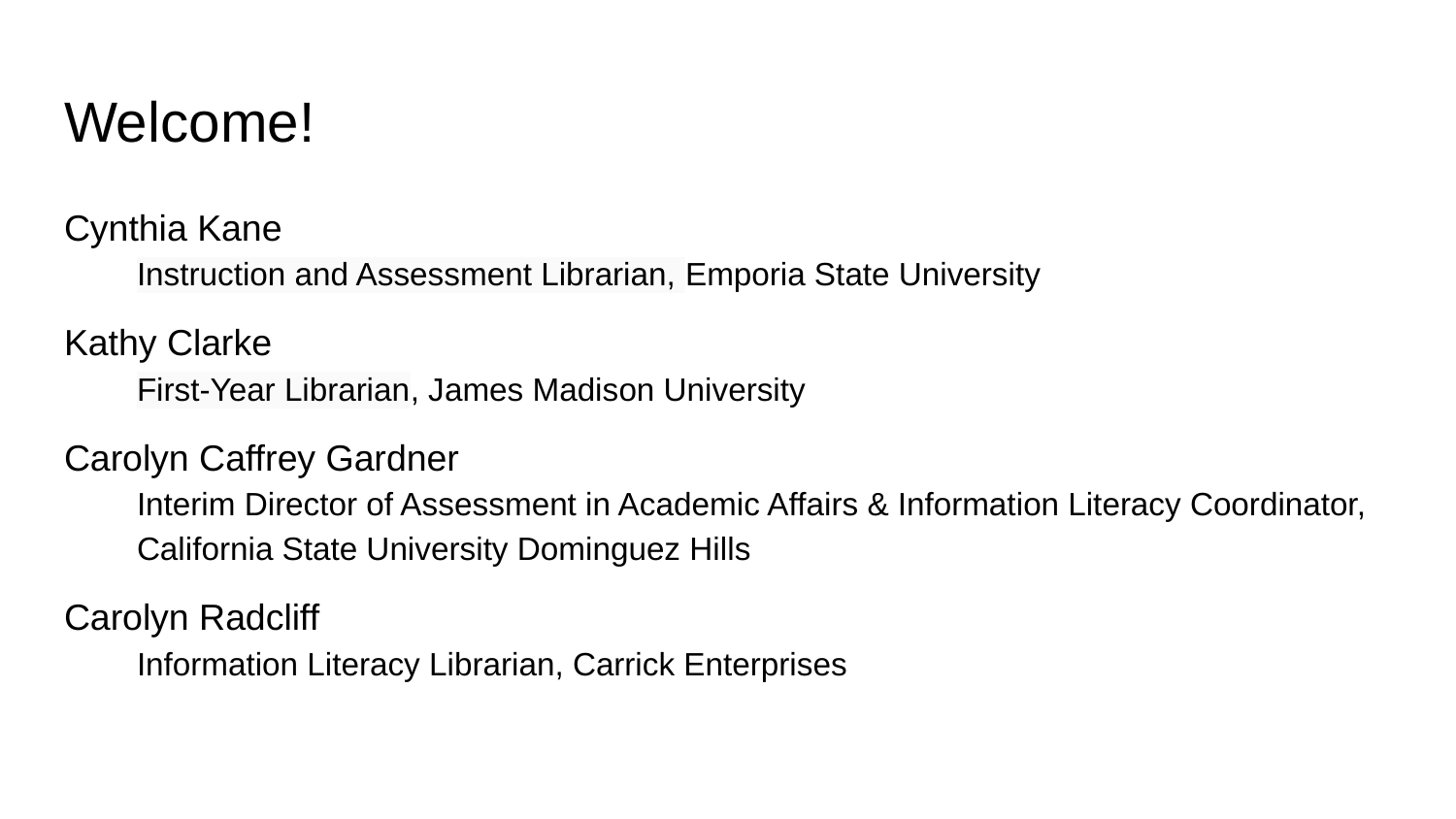

# Welcome!
Cynthia Kane
Instruction and Assessment Librarian, Emporia State University
Kathy Clarke
First-Year Librarian, James Madison University
Carolyn Caffrey Gardner
Interim Director of Assessment in Academic Affairs & Information Literacy Coordinator,
California State University Dominguez Hills
Carolyn Radcliff
Information Literacy Librarian, Carrick Enterprises